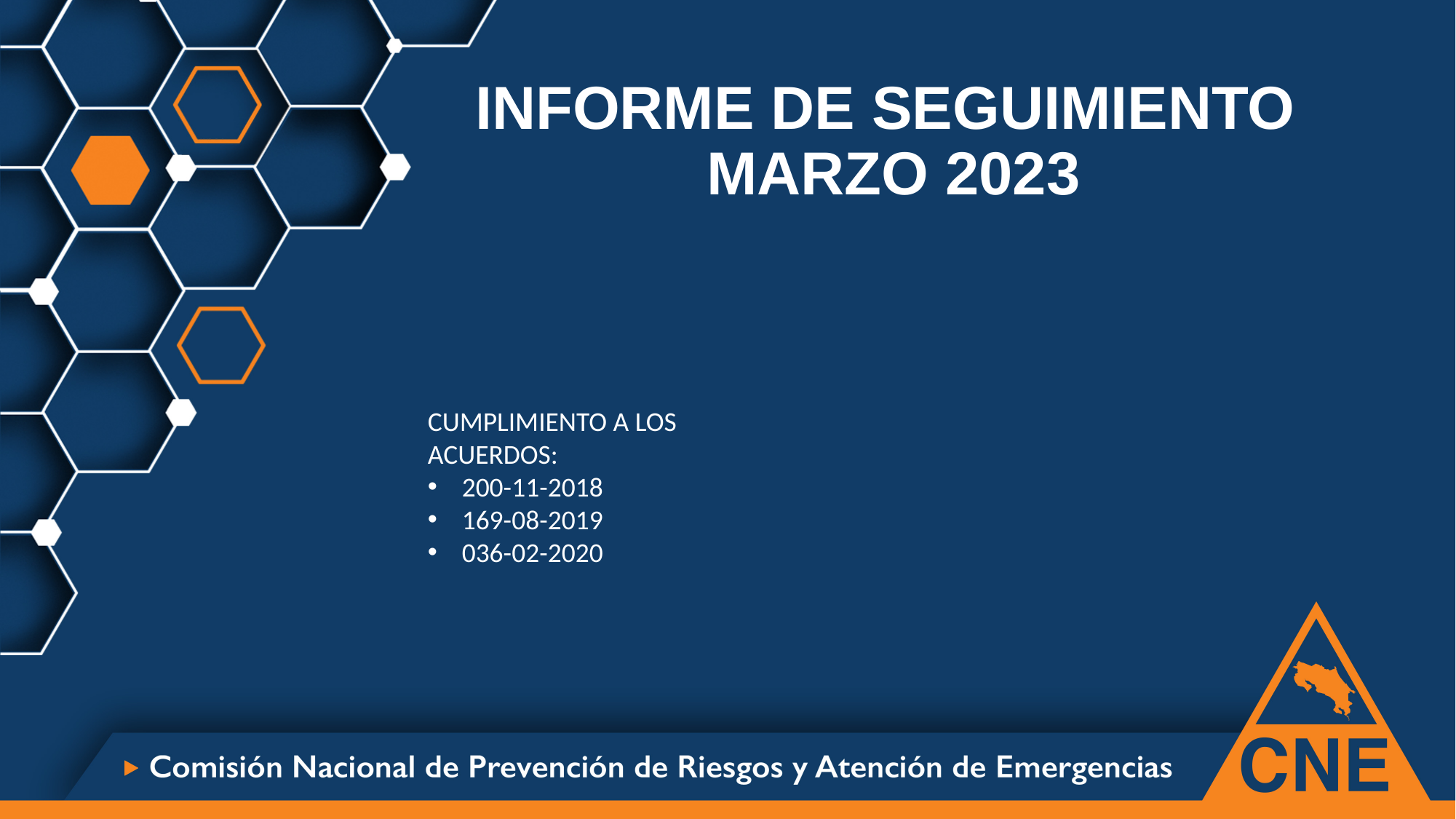

INFORME DE SEGUIMIENTO
 MARZO 2023
CUMPLIMIENTO A LOS ACUERDOS:
200-11-2018
169-08-2019
036-02-2020